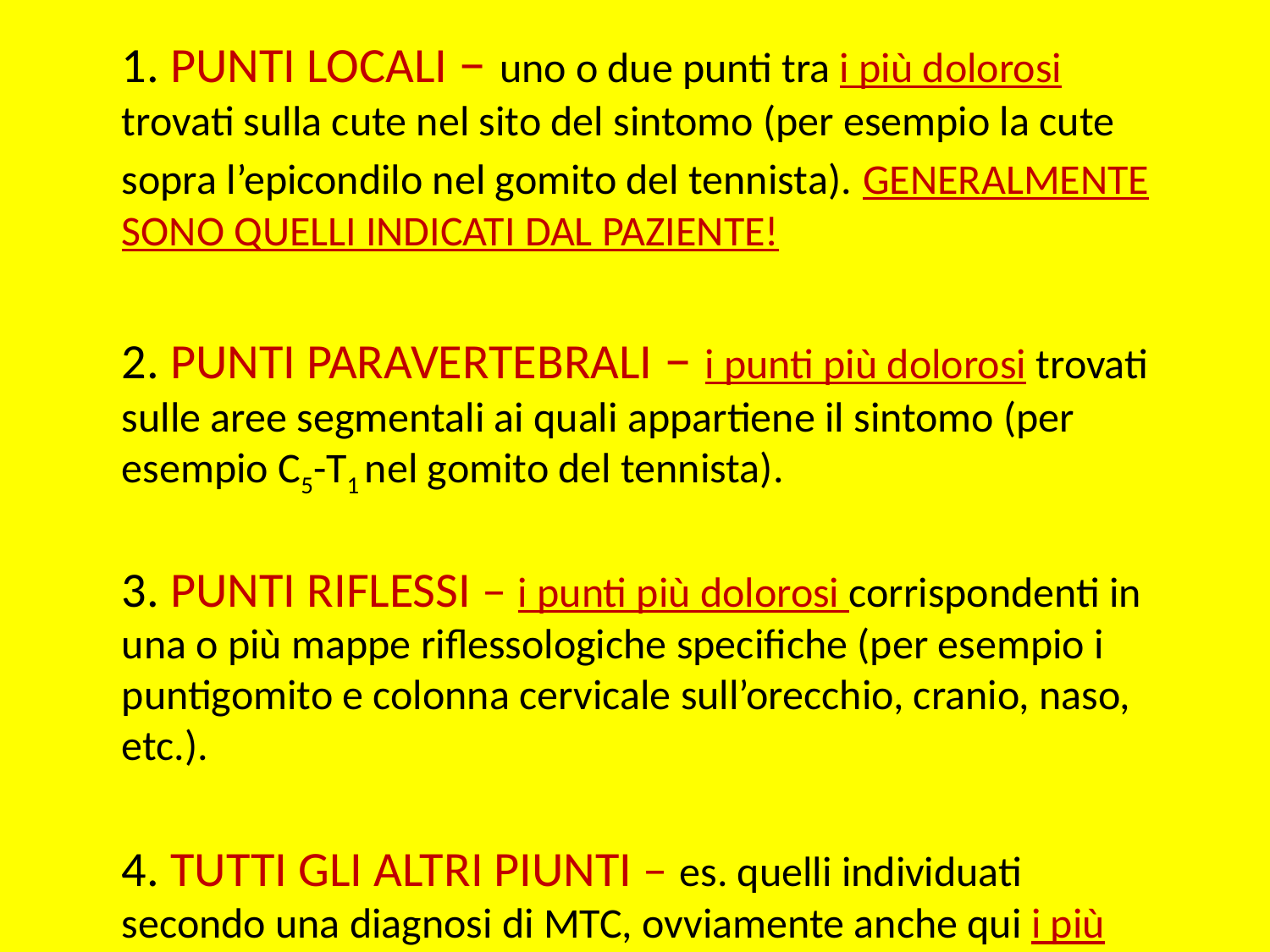

# 1. punti locali – uno o due punti tra i più dolorosi trovati sulla cute nel sito del sintomo (per esempio la cute sopra l’epicondilo nel gomito del tennista). GENERALMENTE SONO QUELLI INDICATI DAL PAZIENTE! 2. punti paravertebrali – i punti più dolorosi trovati sulle aree segmentali ai quali appartiene il sintomo (per esempio C5-T1 nel gomito del tennista). 3. punti riflessi – i punti più dolorosi corrispondenti in una o più mappe riflessologiche specifiche (per esempio i puntigomito e colonna cervicale sull’orecchio, cranio, naso, etc.). 4. tutti gli altri piunti – es. quelli individuati secondo una diagnosi di MTC, ovviamente anche qui i più dolorosi.